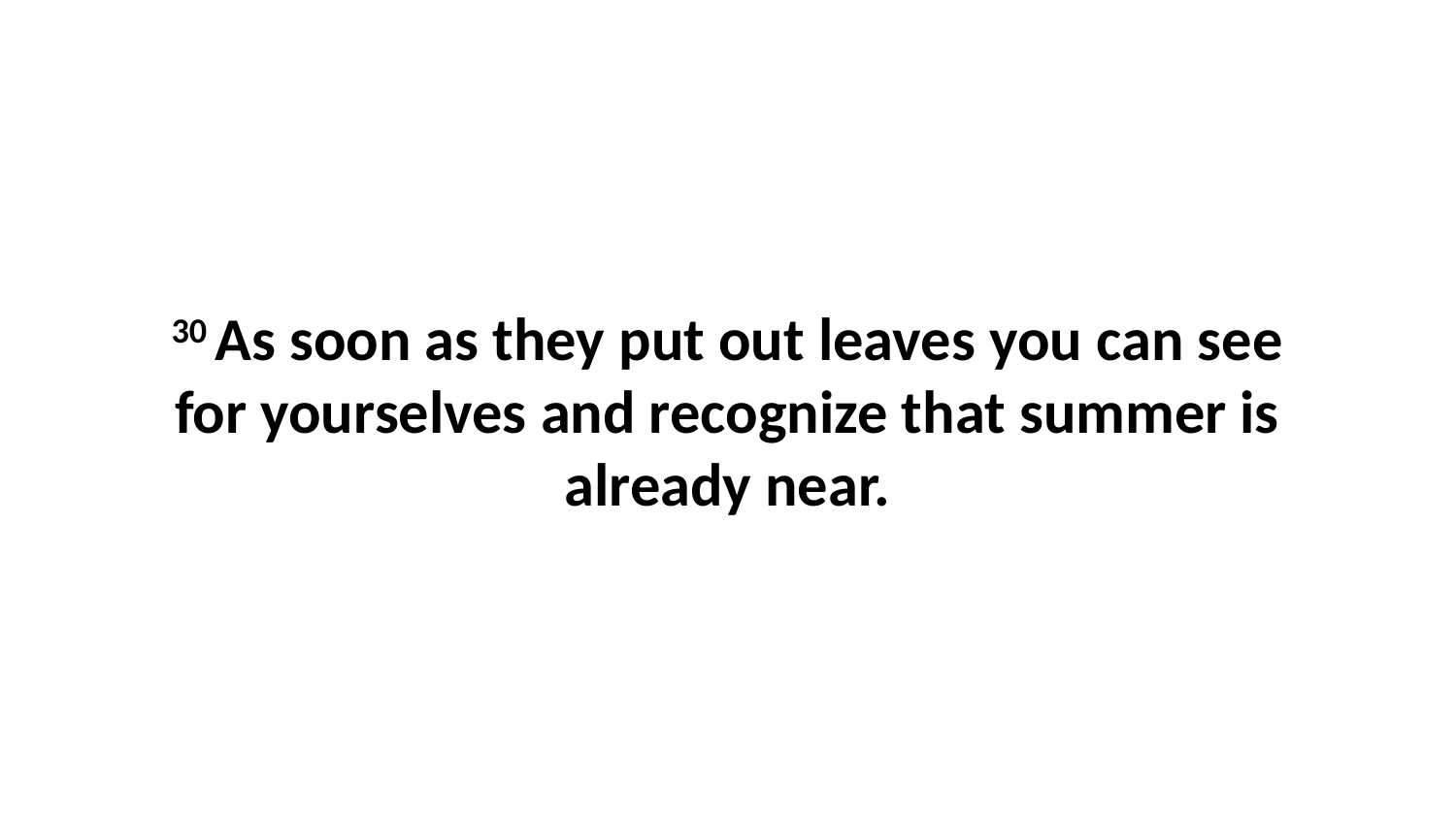

30 As soon as they put out leaves you can see for yourselves and recognize that summer is already near.